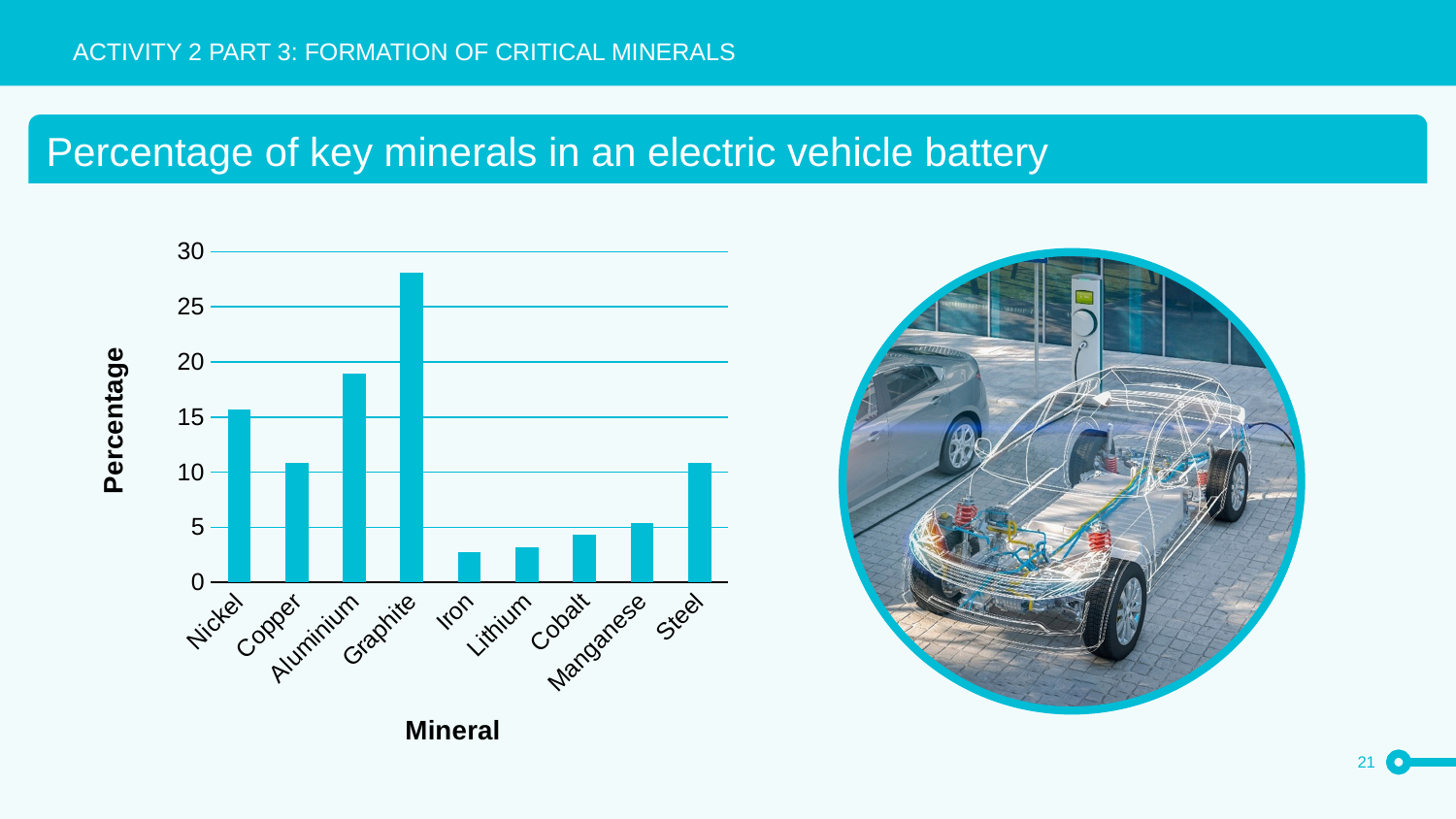

Activity 2 part 3: Formation of critical minerals
Percentage of key minerals in an electric vehicle battery

### Chart

| Category |  |
|---|---|
| Nickel | 15.7 |
| Copper | 10.8 |
| Aluminium | 18.9 |
| Graphite | 28.1 |
| Iron | 2.7 |
| Lithium | 3.2 |
| Cobalt | 4.3 |
| Manganese | 5.4 |
| Steel | 10.8 |
21